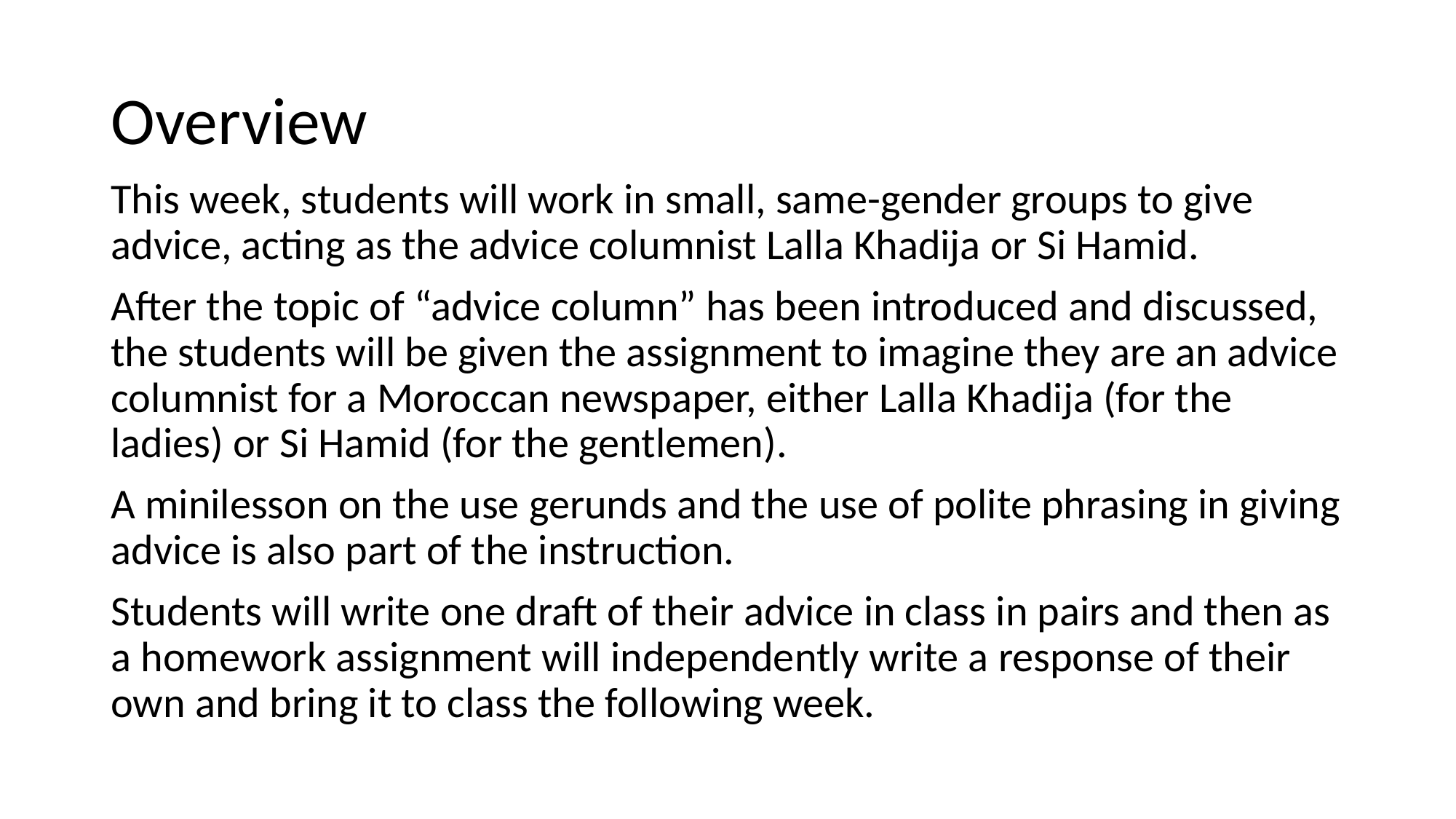

# Overview
This week, students will work in small, same-gender groups to give advice, acting as the advice columnist Lalla Khadija or Si Hamid.
After the topic of “advice column” has been introduced and discussed, the students will be given the assignment to imagine they are an advice columnist for a Moroccan newspaper, either Lalla Khadija (for the ladies) or Si Hamid (for the gentlemen).
A minilesson on the use gerunds and the use of polite phrasing in giving advice is also part of the instruction.
Students will write one draft of their advice in class in pairs and then as a homework assignment will independently write a response of their own and bring it to class the following week.